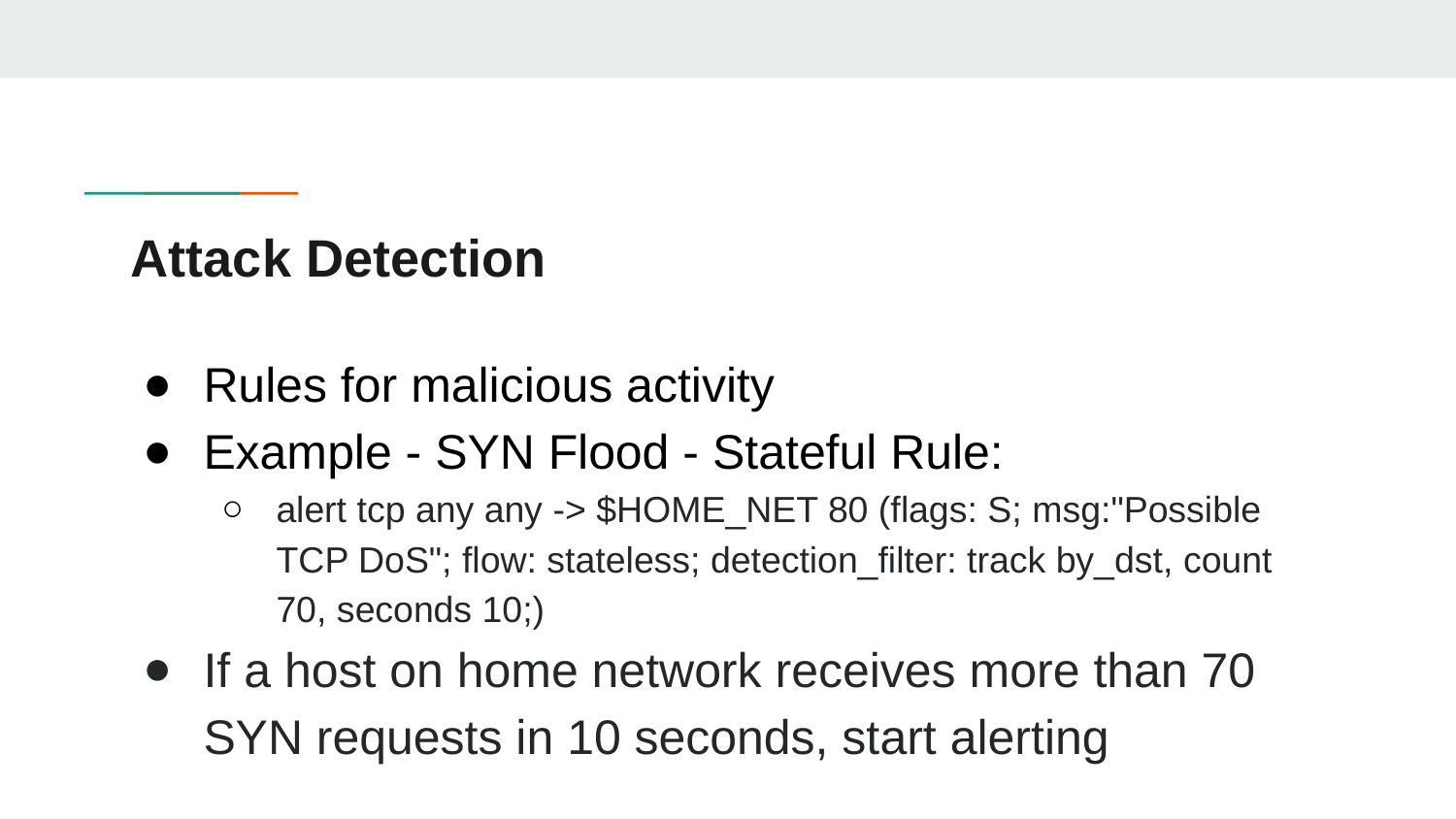

# Attack Detection
Rules for malicious activity
Example - SYN Flood - Stateful Rule:
alert tcp any any -> $HOME_NET 80 (flags: S; msg:"Possible TCP DoS"; flow: stateless; detection_filter: track by_dst, count 70, seconds 10;)
If a host on home network receives more than 70 SYN requests in 10 seconds, start alerting